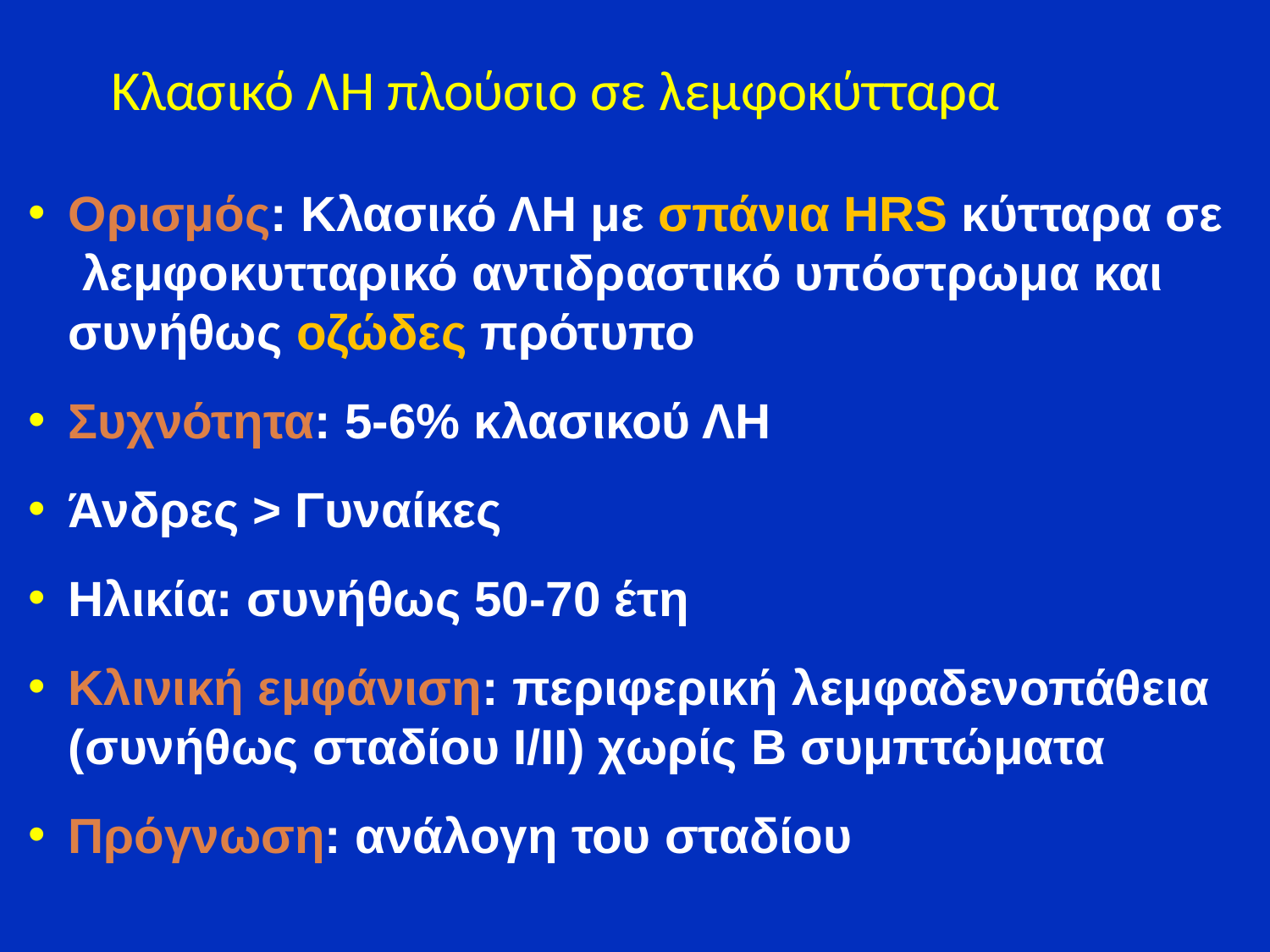

# Κλασικό ΛΗ πλούσιο σε λεμφοκύτταρα
Ορισμός: Κλασικό ΛΗ με σπάνια HRS κύτταρα σε  λεμφοκυτταρικό αντιδραστικό υπόστρωμα και  συνήθως οζώδες πρότυπο
Συχνότητα: 5-6% κλασικού ΛΗ
Άνδρες > Γυναίκες
Ηλικία: συνήθως 50-70 έτη
Κλινική εμφάνιση: περιφερική λεμφαδενοπάθεια  (συνήθως σταδίου Ι/ΙΙ) χωρίς Β συμπτώματα
Πρόγνωση: ανάλογη του σταδίου